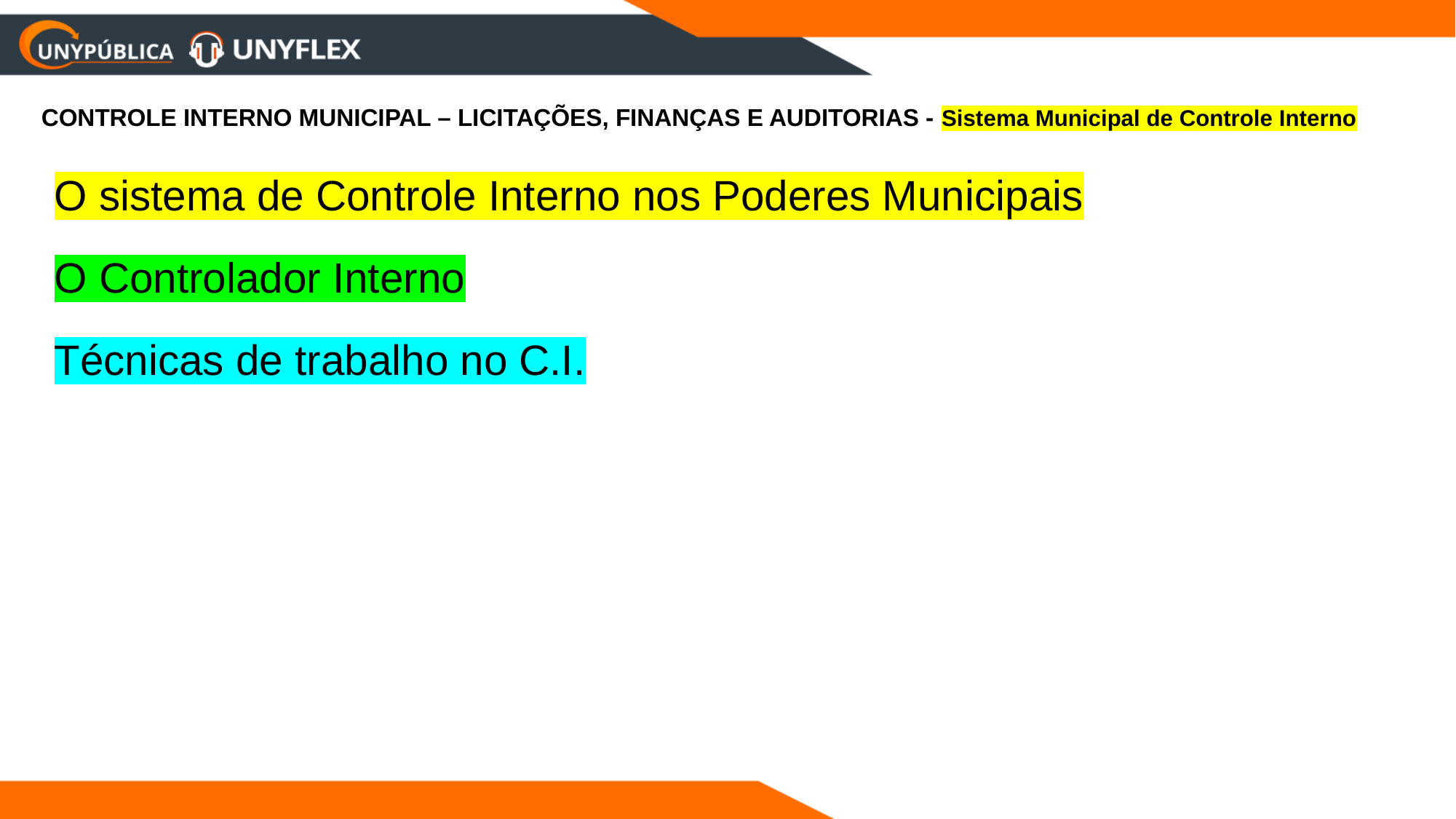

CONTROLE INTERNO MUNICIPAL – LICITAÇÕES, FINANÇAS E AUDITORIAS - Sistema Municipal de Controle Interno
O sistema de Controle Interno nos Poderes Municipais
O Controlador Interno
Técnicas de trabalho no C.I.